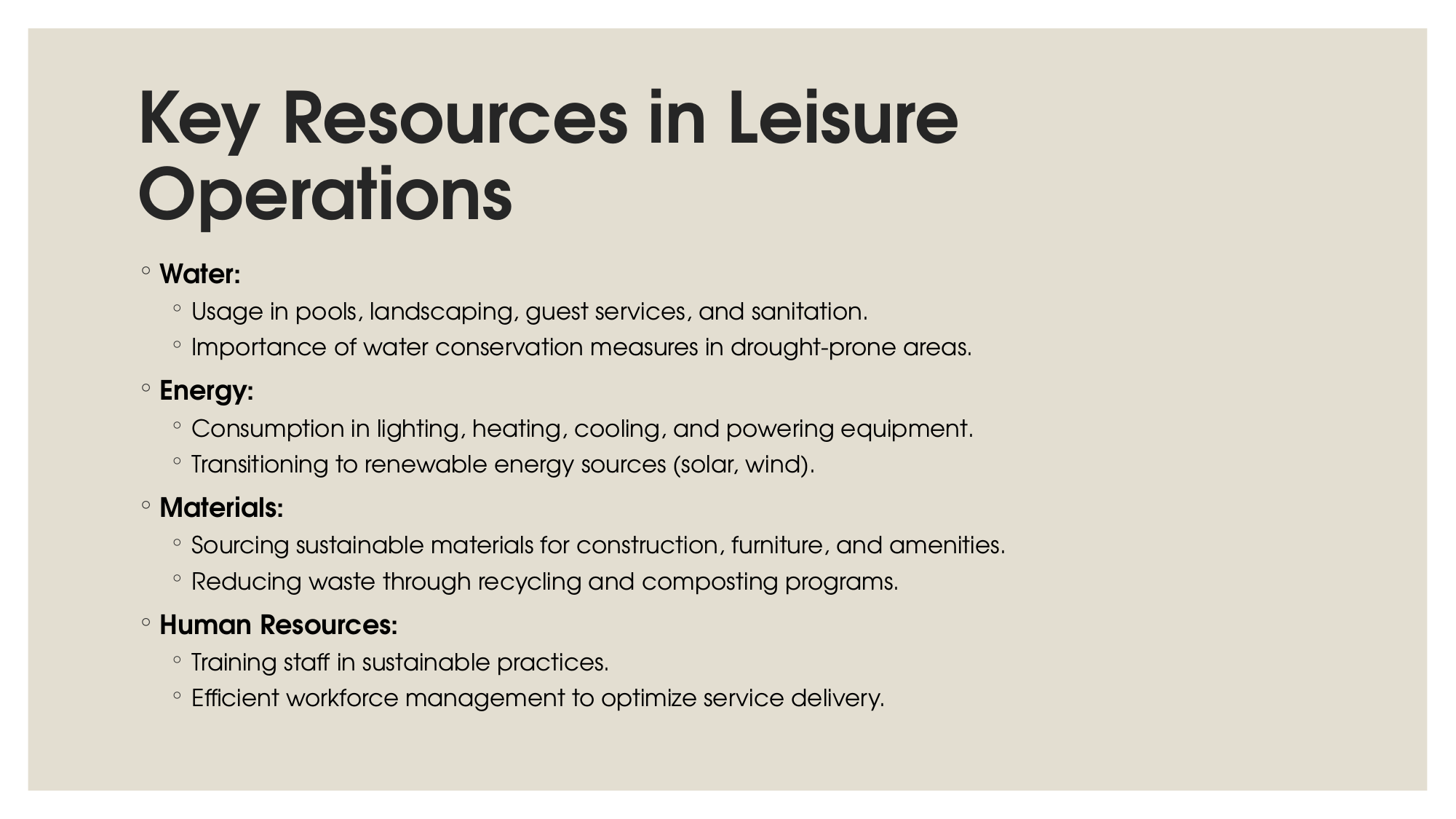

# Key Resources in Leisure Operations
Water:
Usage in pools, landscaping, guest services, and sanitation.
Importance of water conservation measures in drought-prone areas.
Energy:
Consumption in lighting, heating, cooling, and powering equipment.
Transitioning to renewable energy sources (solar, wind).
Materials:
Sourcing sustainable materials for construction, furniture, and amenities.
Reducing waste through recycling and composting programs.
Human Resources:
Training staff in sustainable practices.
Efficient workforce management to optimize service delivery.